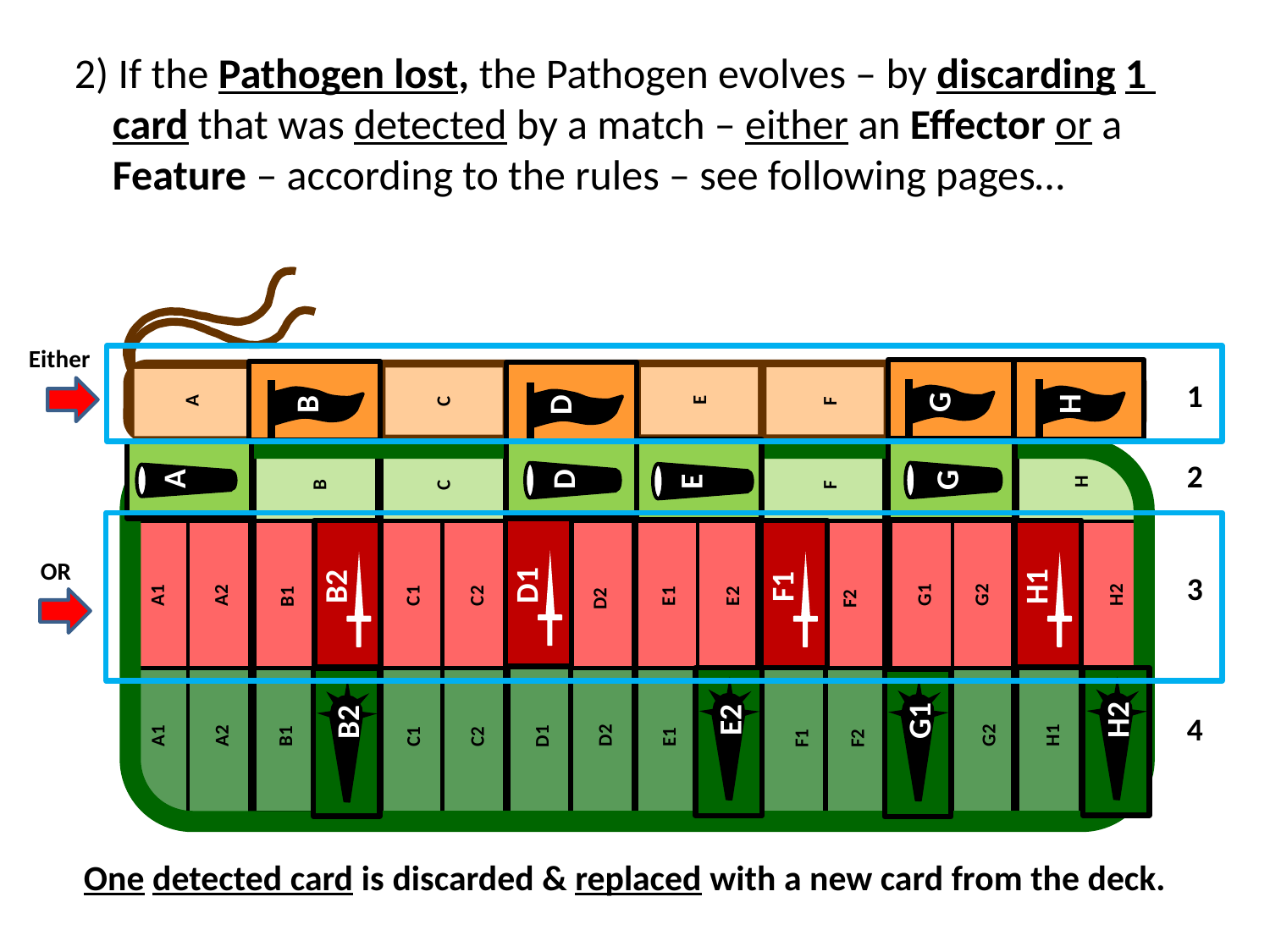

2) If the Pathogen lost, the Pathogen evolves – by discarding 1
    card that was detected by a match – either an Effector or a
    Feature – according to the rules – see following pages…

Either

E
H
F
G

H
D
A
B
C

E
H

F

G

D
A
B
C
C1
C2
B2
B1
F2

D2
D1
E1
E2
F1
G1
G2
H1
H2
A1
A2
C1
C2
B2
B1
D2
E1
E2

G1
G2
H1
H2
A1
A2
F1
D1
F2

1
G
B

H

D

2
A
F
E
D
G

D1

B2

H1

F1
OR
3

H2

E2

B2

G1

4
One detected card is discarded & replaced with a new card from the deck.